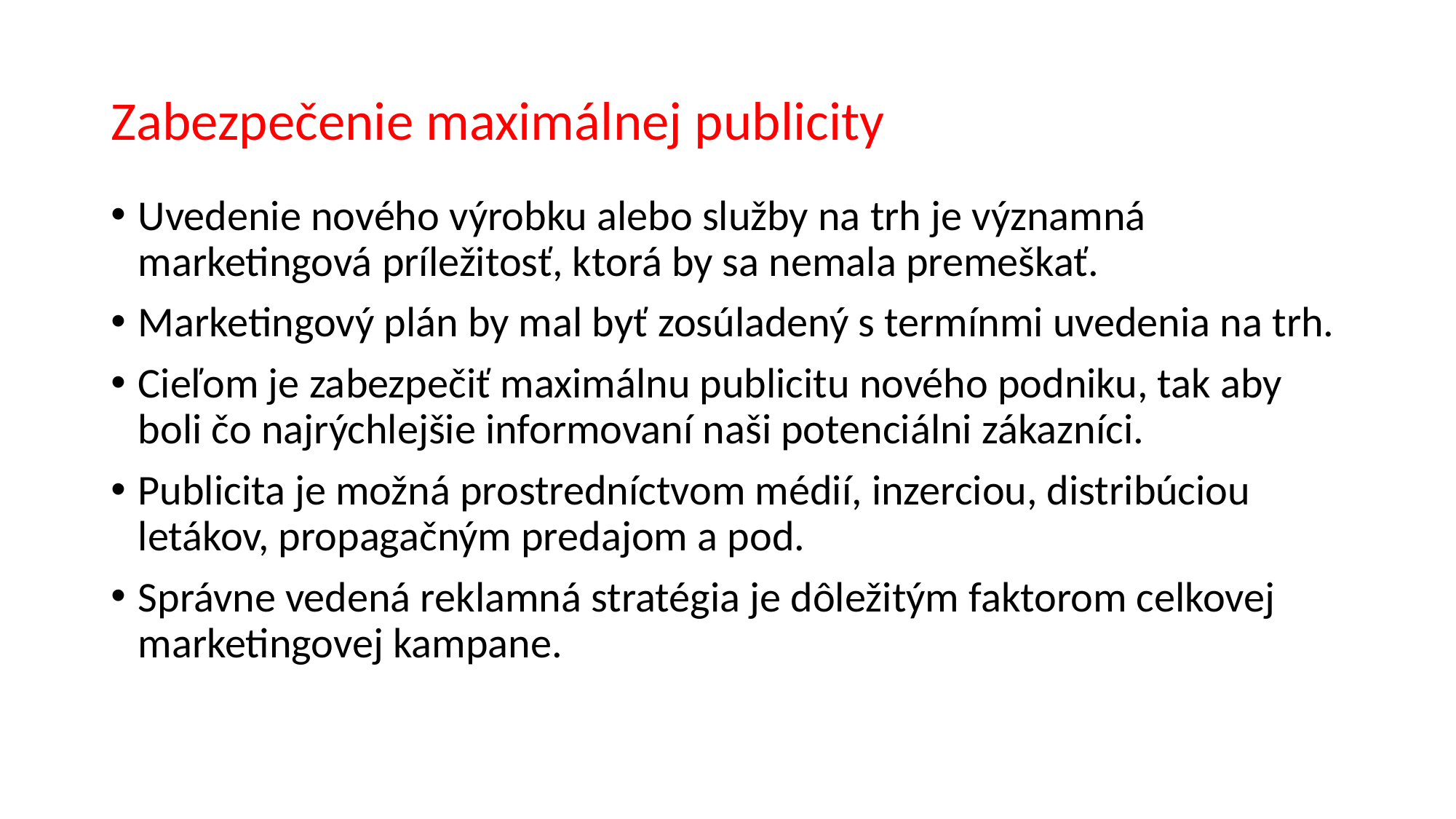

# Zabezpečenie maximálnej publicity
Uvedenie nového výrobku alebo služby na trh je významná marketingová príležitosť, ktorá by sa nemala premeškať.
Marketingový plán by mal byť zosúladený s termínmi uvedenia na trh.
Cieľom je zabezpečiť maximálnu publicitu nového podniku, tak aby boli čo najrýchlejšie informovaní naši potenciálni zákazníci.
Publicita je možná prostredníctvom médií, inzerciou, distribúciou letákov, propagačným predajom a pod.
Správne vedená reklamná stratégia je dôležitým faktorom celkovej marketingovej kampane.